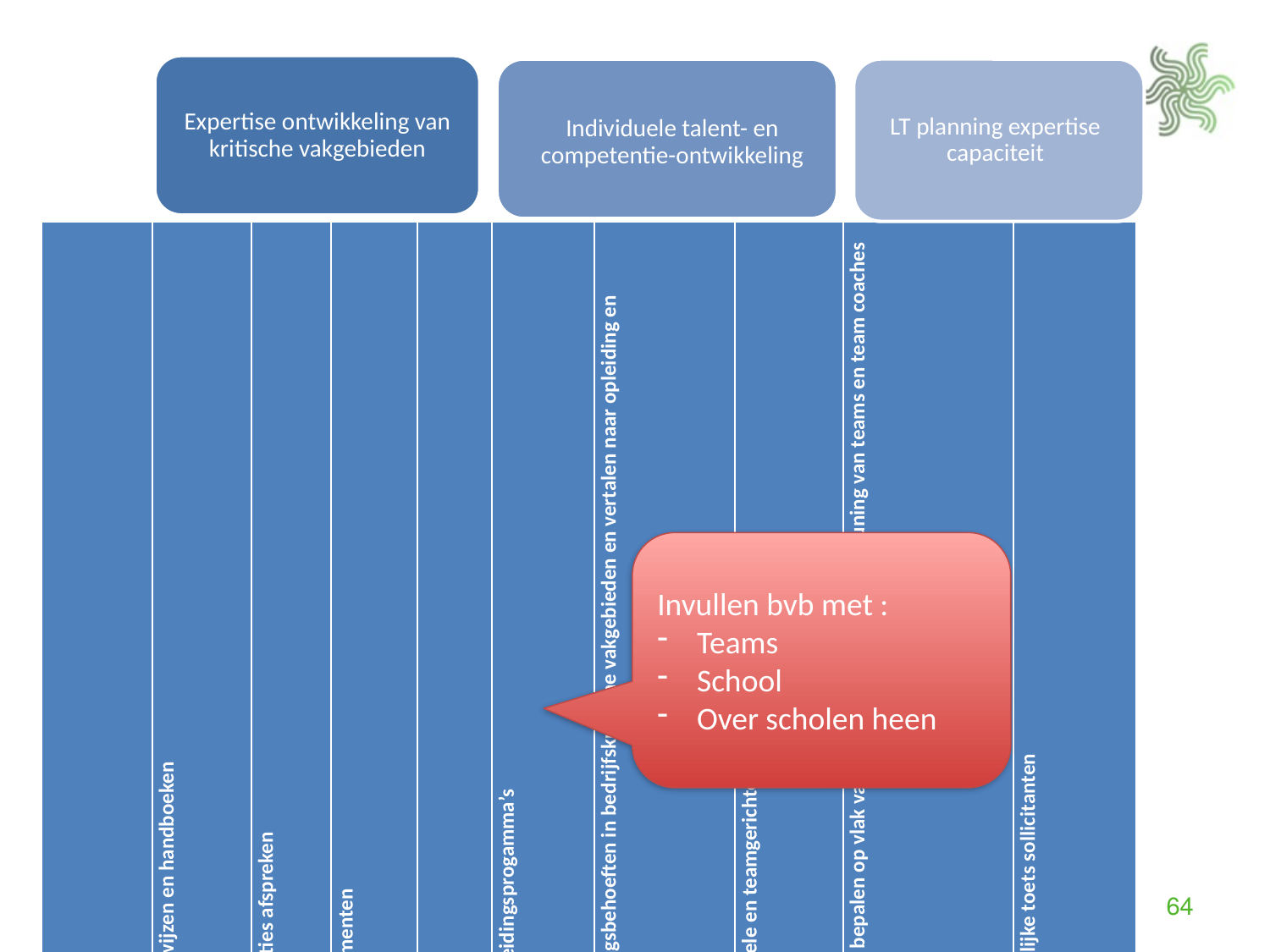

Expertise ontwikkeling van kritische vakgebieden

Individuele talent- en competentie-ontwikkeling

LT planning expertise capaciteit
| Expertises | Methodologieën, werkwijzen en handboeken | Standaarden en conventies afspreken | Ondersteunende instrumenten | Best practices | Vakgebied-gerichte opleidingsprogamma’s | Vaststellen van opleidingsbehoeften in bedrijfskritische vakgebieden en vertalen naar opleiding en training | Ondersteuning individuele en teamgerichte competentie-ontwikkeling | LT capaciteitsbehoeften bepalen op vlak van vakgebieden, ter ondersteuning van teams en team coaches | Ondersteuning inhoudelijke toets sollicitanten |
| --- | --- | --- | --- | --- | --- | --- | --- | --- | --- |
| ... |  |  |  |  |  |  |  |  |  |
| ... |  |  |  |  |  |  |  |  |  |
| ... |  |  |  |  |  |  |  |  |  |
| ... |  |  |  |  |  |  |  |  |  |
| ... |  |  |  |  |  |  |  |  |  |
| .... |  |  |  |  |  |  |  |  |  |
|  |  |  |  |  |  |  |  |  |  |
|  |  |  |  |  |  |  |  |  |  |
Invullen bvb met :
Teams
School
Over scholen heen
64